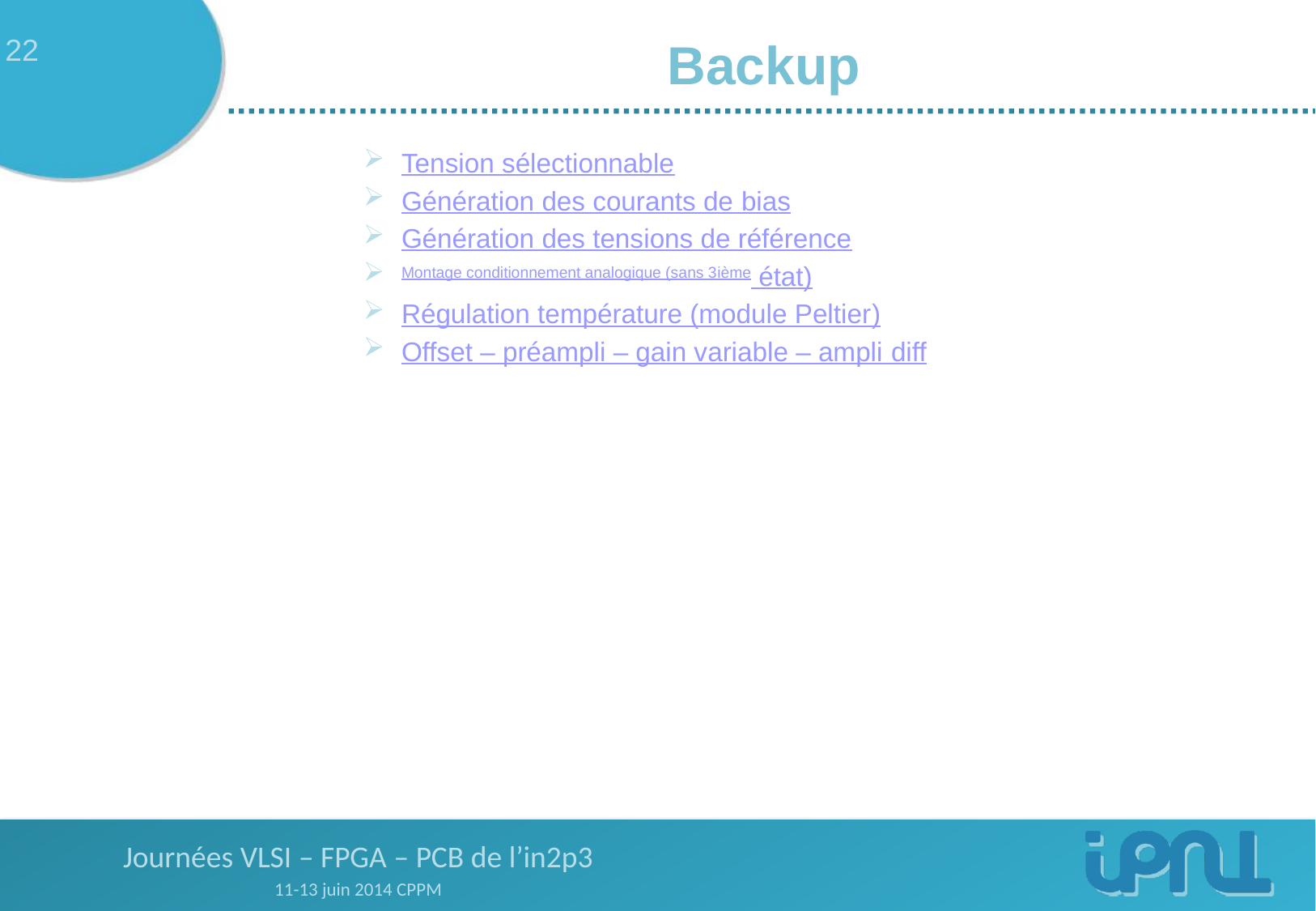

# Backup
Tension sélectionnable
Génération des courants de bias
Génération des tensions de référence
Montage conditionnement analogique (sans 3ième état)
Régulation température (module Peltier)
Offset – préampli – gain variable – ampli diff